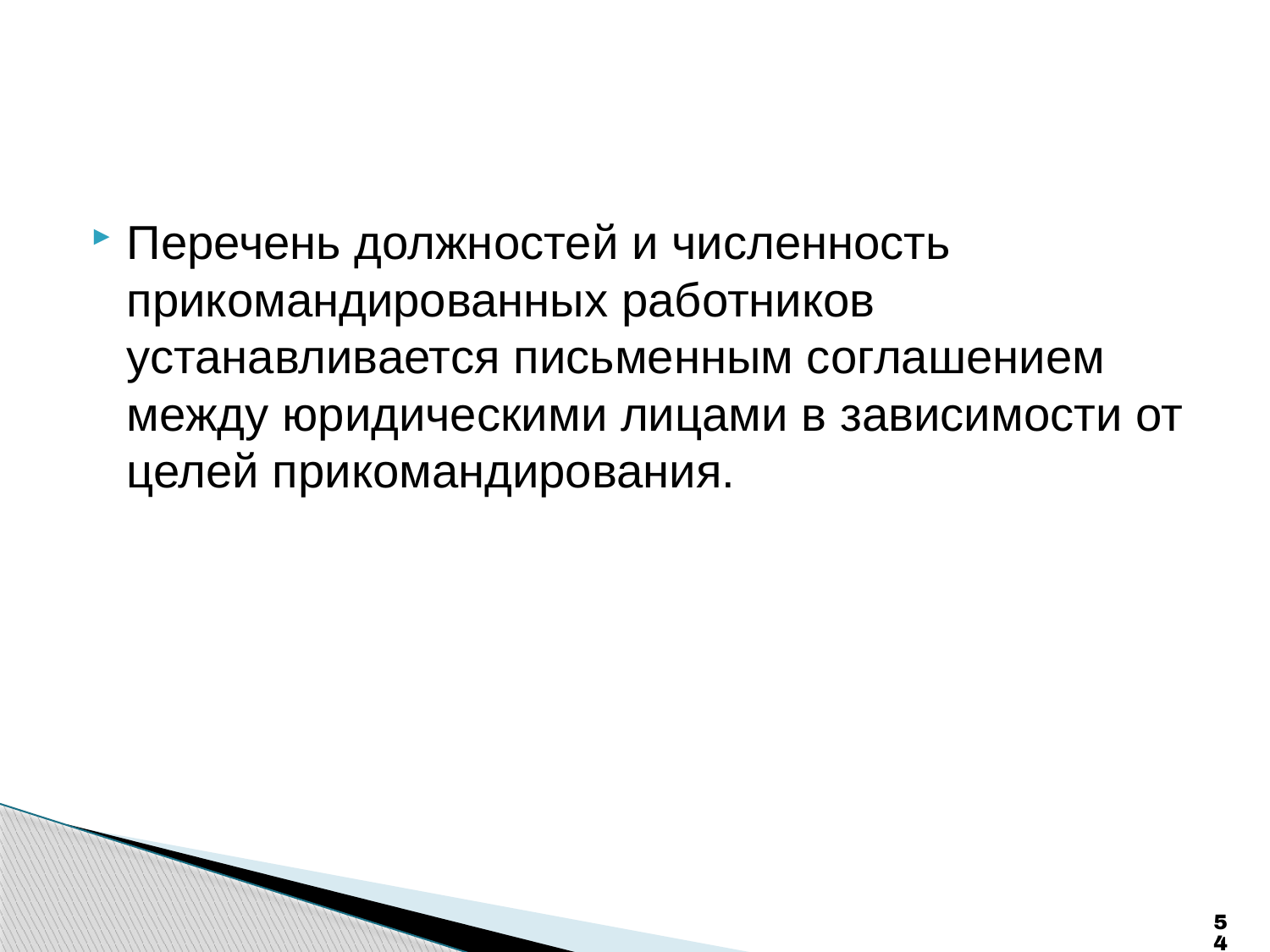

Перечень должностей и численность прикомандированных работников устанавливается письменным соглашением между юридическими лицами в зависимости от целей прикомандирования.

54